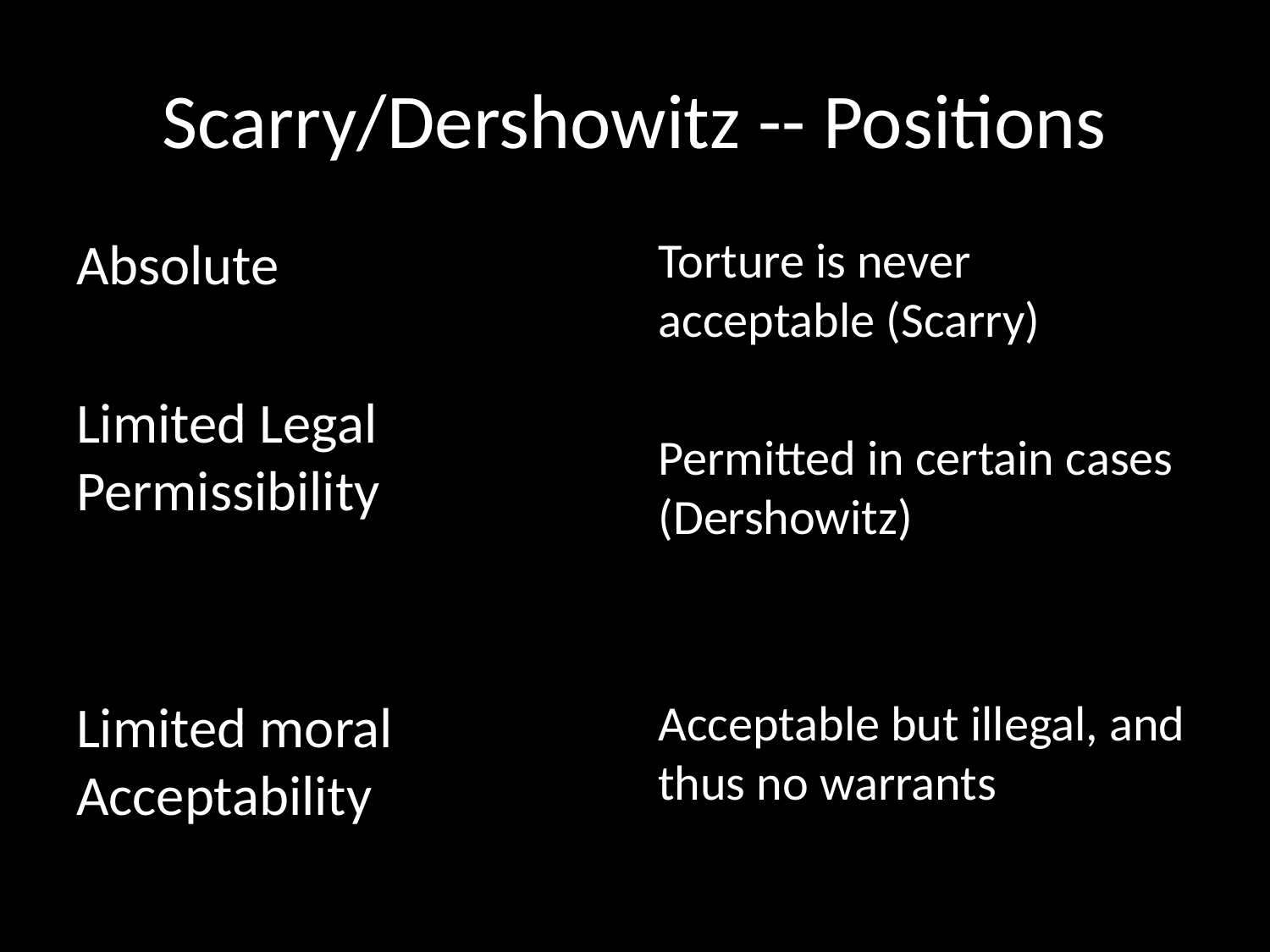

# Scarry/Dershowitz -- Positions
Absolute

Limited Legal Permissibility

Limited moral Acceptability
Torture is never acceptable (Scarry)

Permitted in certain cases (Dershowitz)

Acceptable but illegal, and thus no warrants